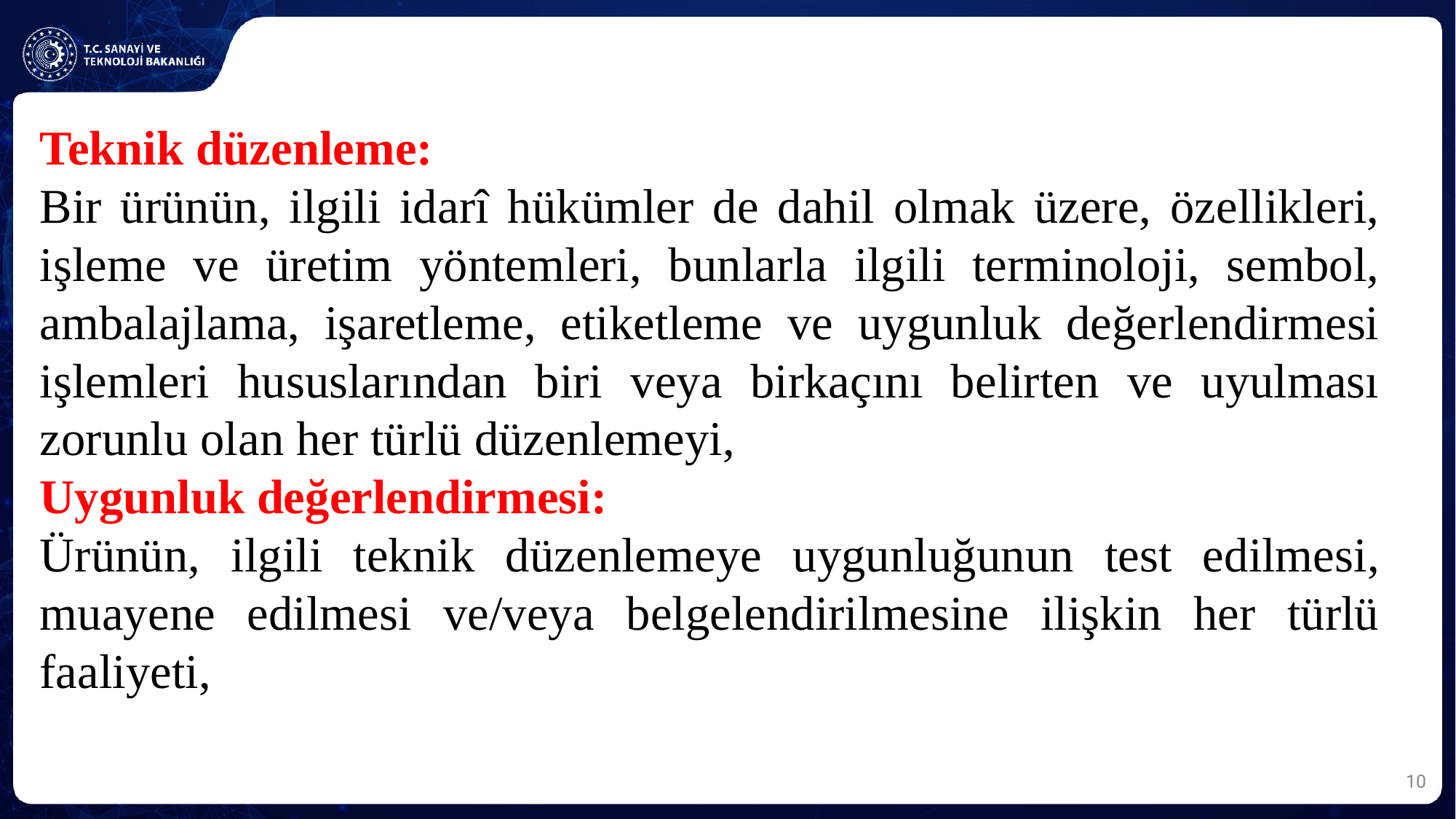

Teknik düzenleme:
Bir ürünün, ilgili idarî hükümler de dahil olmak üzere, özellikleri, işleme ve üretim yöntemleri, bunlarla ilgili terminoloji, sembol, ambalajlama, işaretleme, etiketleme ve uygunluk değerlendirmesi işlemleri hususlarından biri veya birkaçını belirten ve uyulması zorunlu olan her türlü düzenlemeyi,
Uygunluk değerlendirmesi:
Ürünün, ilgili teknik düzenlemeye uygunluğunun test edilmesi, muayene edilmesi ve/veya belgelendirilmesine ilişkin her türlü faaliyeti,

10